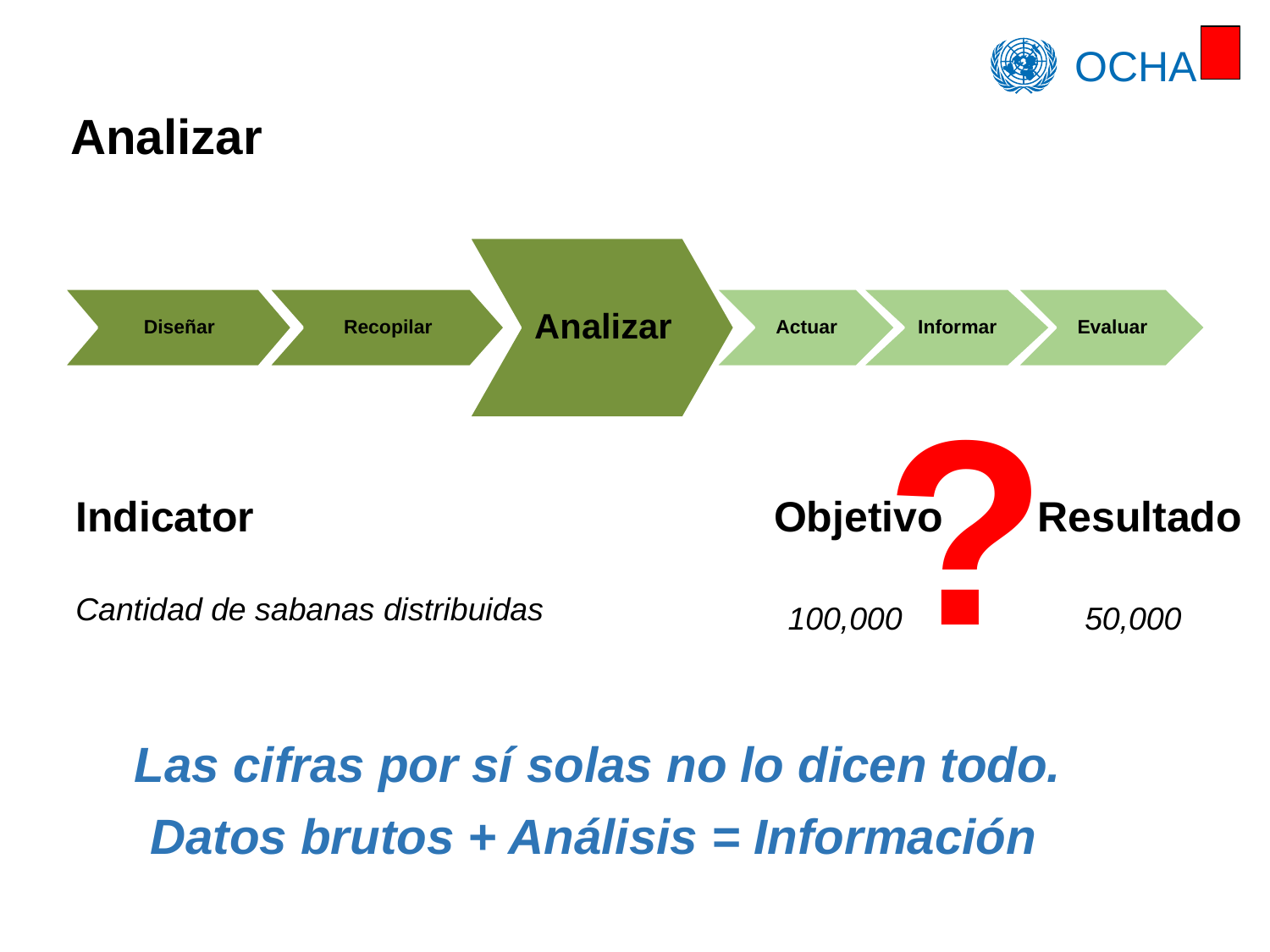

# Analizar
Analizar
Recopilar
Actuar
Informar
Evaluar
Diseñar
?
Indicator                                            Objetivo        Resultado
Cantidad de sabanas distribuidas
100,000
50,000
Las cifras por sí solas no lo dicen todo.
Datos brutos + Análisis = Información